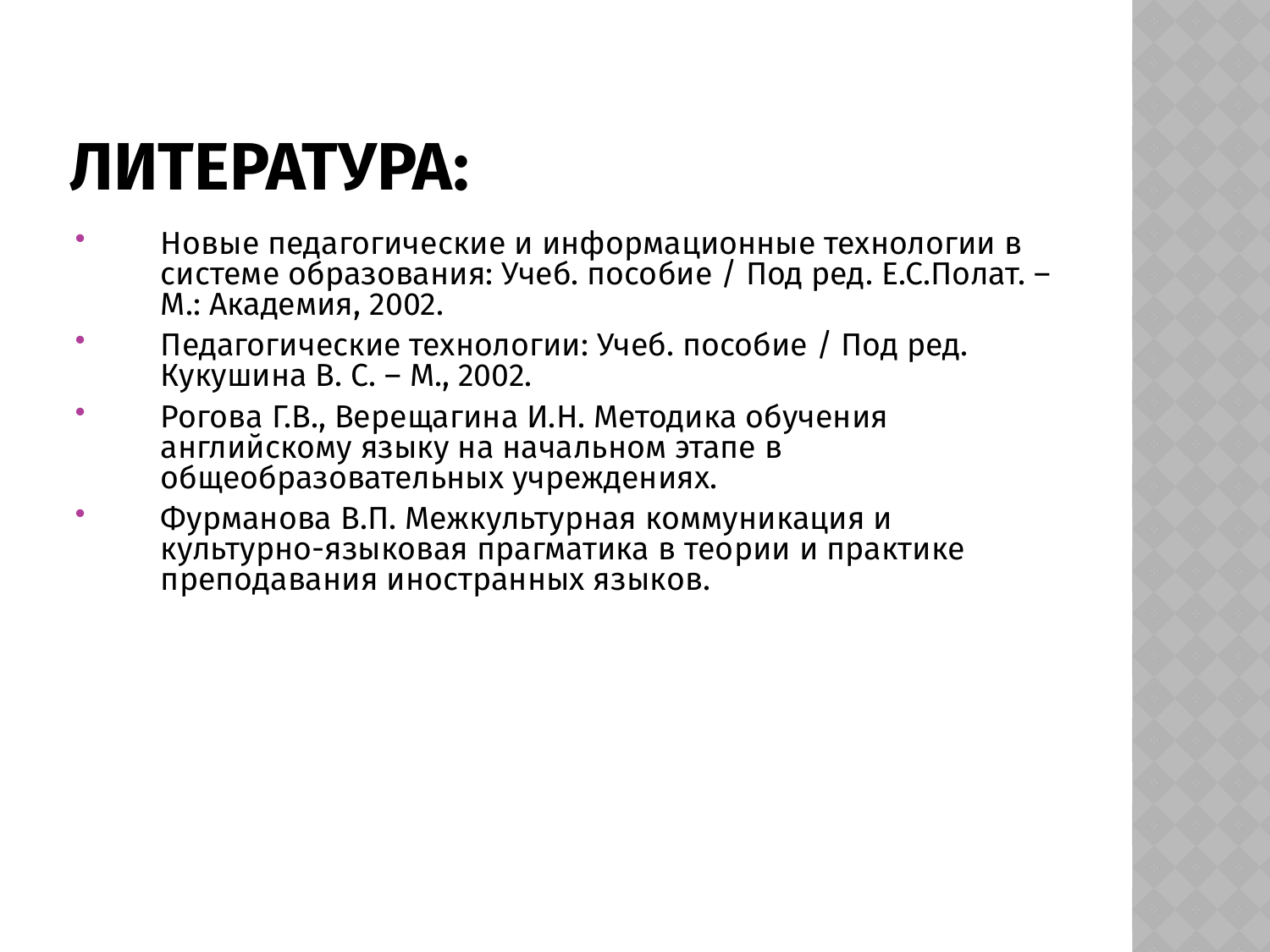

# Литература:
Новые педагогические и информационные технологии в системе образования: Учеб. пособие / Под ред. Е.С.Полат. – М.: Академия, 2002.
Педагогические технологии: Учеб. пособие / Под ред. Кукушина В. С. – М., 2002.
Рогова Г.В., Верещагина И.Н. Методика обучения английскому языку на начальном этапе в общеобразовательных учреждениях.
Фурманова В.П. Межкультурная коммуникация и культурно-языковая прагматика в теории и практике преподавания иностранных языков.